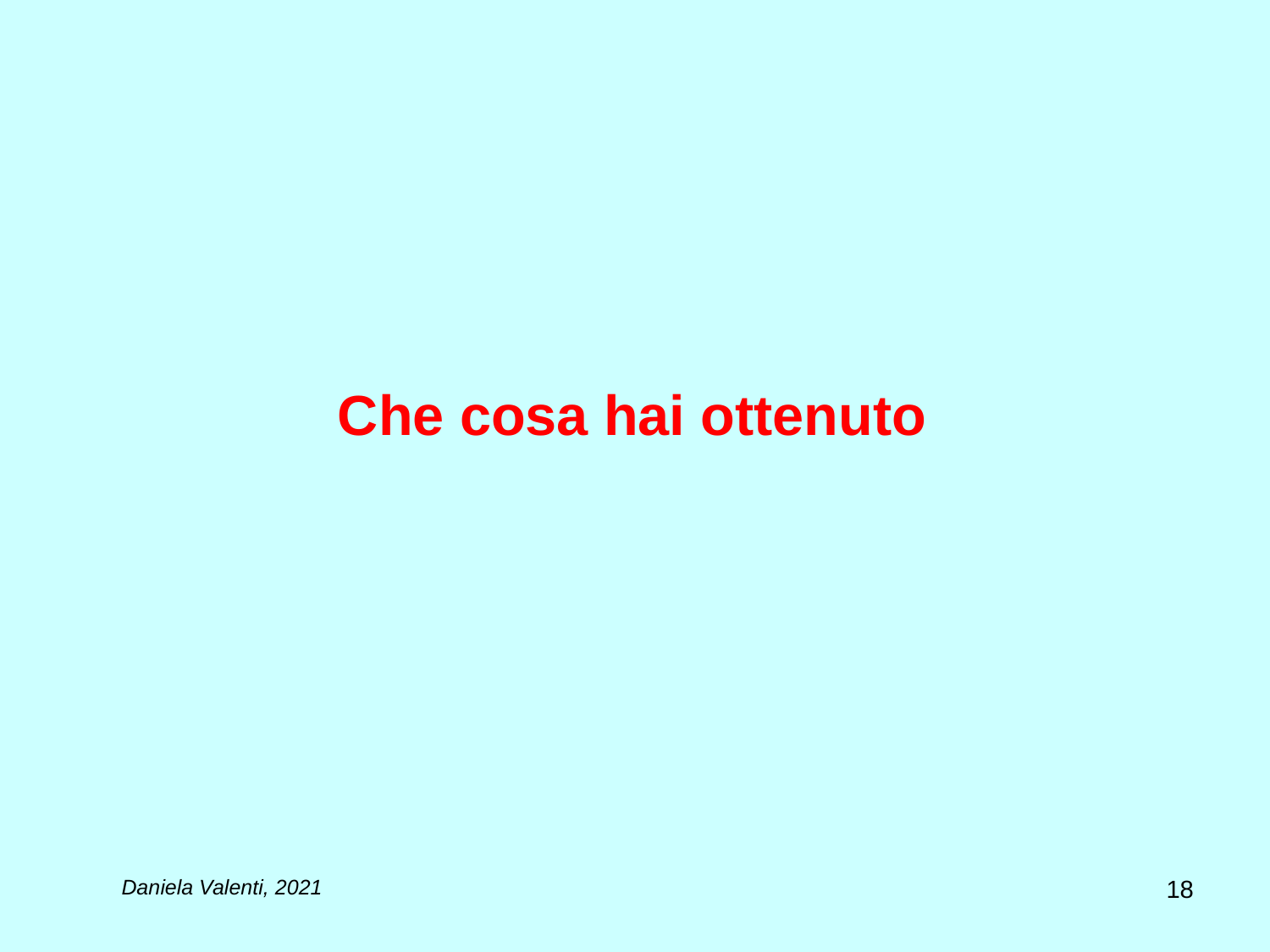

# Che cosa hai ottenuto
18
Daniela Valenti, 2021